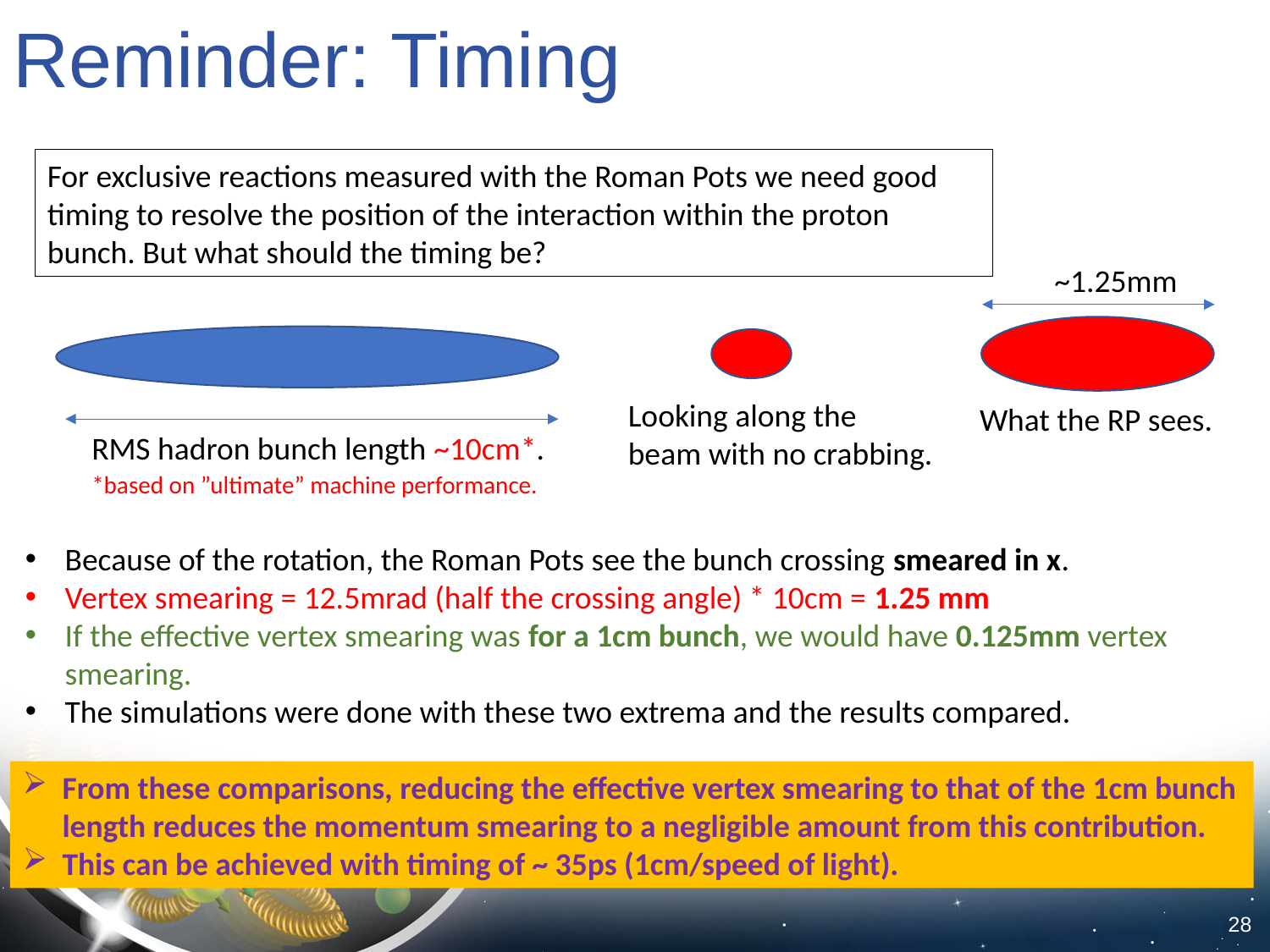

# Reminder: Timing
For exclusive reactions measured with the Roman Pots we need good timing to resolve the position of the interaction within the proton bunch. But what should the timing be?
~1.25mm

Looking along the beam with no crabbing.
What the RP sees.
RMS hadron bunch length ~10cm*.
*based on ”ultimate” machine performance.
Because of the rotation, the Roman Pots see the bunch crossing smeared in x.
Vertex smearing = 12.5mrad (half the crossing angle) * 10cm = 1.25 mm
If the effective vertex smearing was for a 1cm bunch, we would have 0.125mm vertex smearing.
The simulations were done with these two extrema and the results compared.
From these comparisons, reducing the effective vertex smearing to that of the 1cm bunch length reduces the momentum smearing to a negligible amount from this contribution.
This can be achieved with timing of ~ 35ps (1cm/speed of light).
28